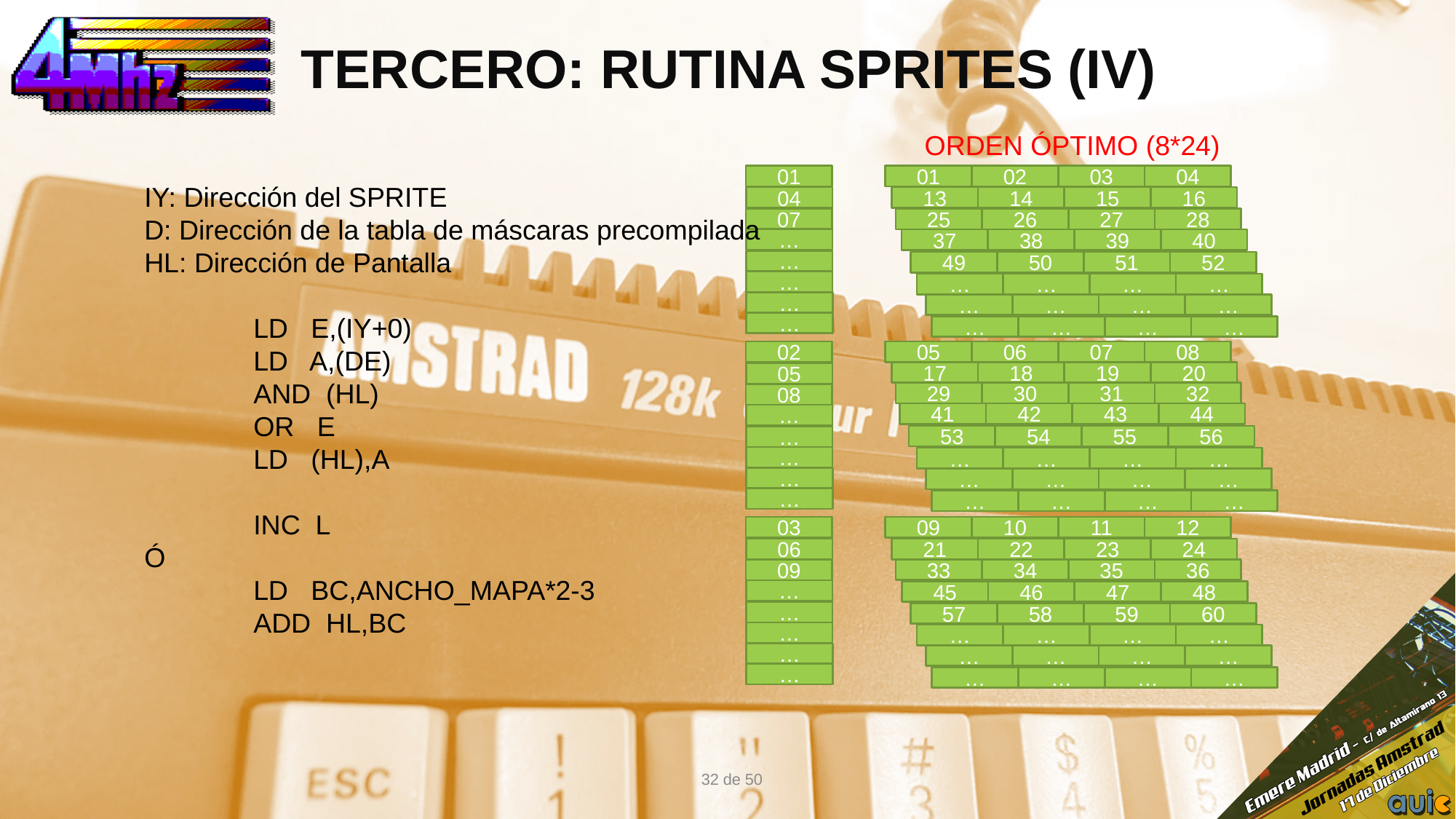

# TERCERO: RUTINA SPRITES (IV)
ORDEN ÓPTIMO (8*24)
01
01
02
03
04
IY: Dirección del SPRITE
D: Dirección de la tabla de máscaras precompilada
HL: Dirección de Pantalla

	LD   E,(IY+0)
	LD   A,(DE)
	AND  (HL)
	OR   E
	LD   (HL),A

	INC  L
Ó
	LD   BC,ANCHO_MAPA*2-3
	ADD  HL,BC
04
13
14
15
16
07
25
26
27
28
…
37
38
39
40
…
49
50
51
52
…
…
…
…
…
…
…
…
…
…
…
…
…
…
…
02
05
06
07
08
17
18
19
20
05
29
30
31
32
08
41
42
43
44
…
53
54
55
56
…
…
…
…
…
…
…
…
…
…
…
…
…
…
…
…
03
09
10
11
12
06
21
22
23
24
33
34
35
36
09
…
45
46
47
48
…
57
58
59
60
…
…
…
…
…
…
…
…
…
…
…
…
…
…
…